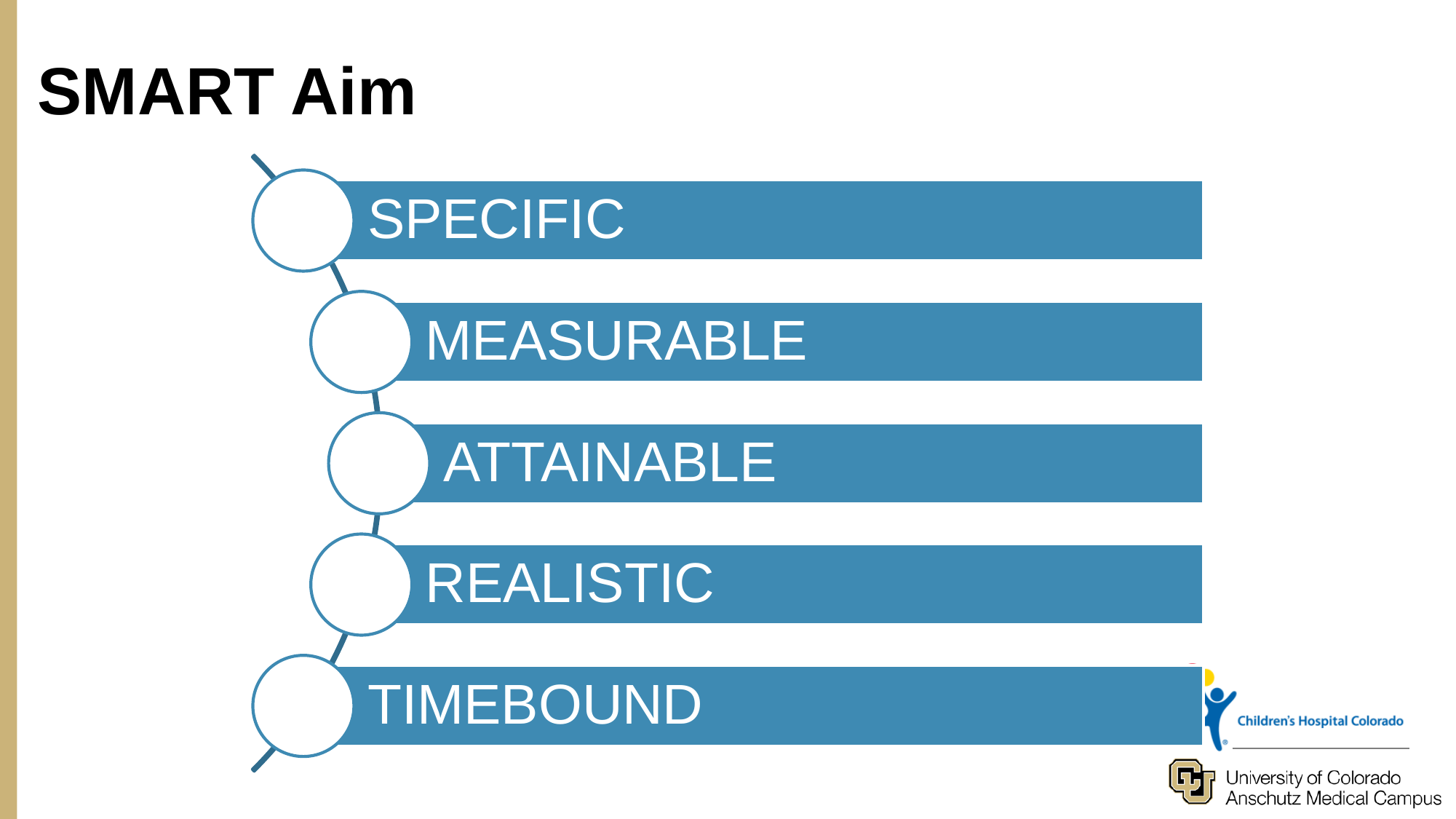

SPECIFIC

MEASURABLE

ATTAINABLE

REALISTIC

TIMEBOUND
# SMART Aim